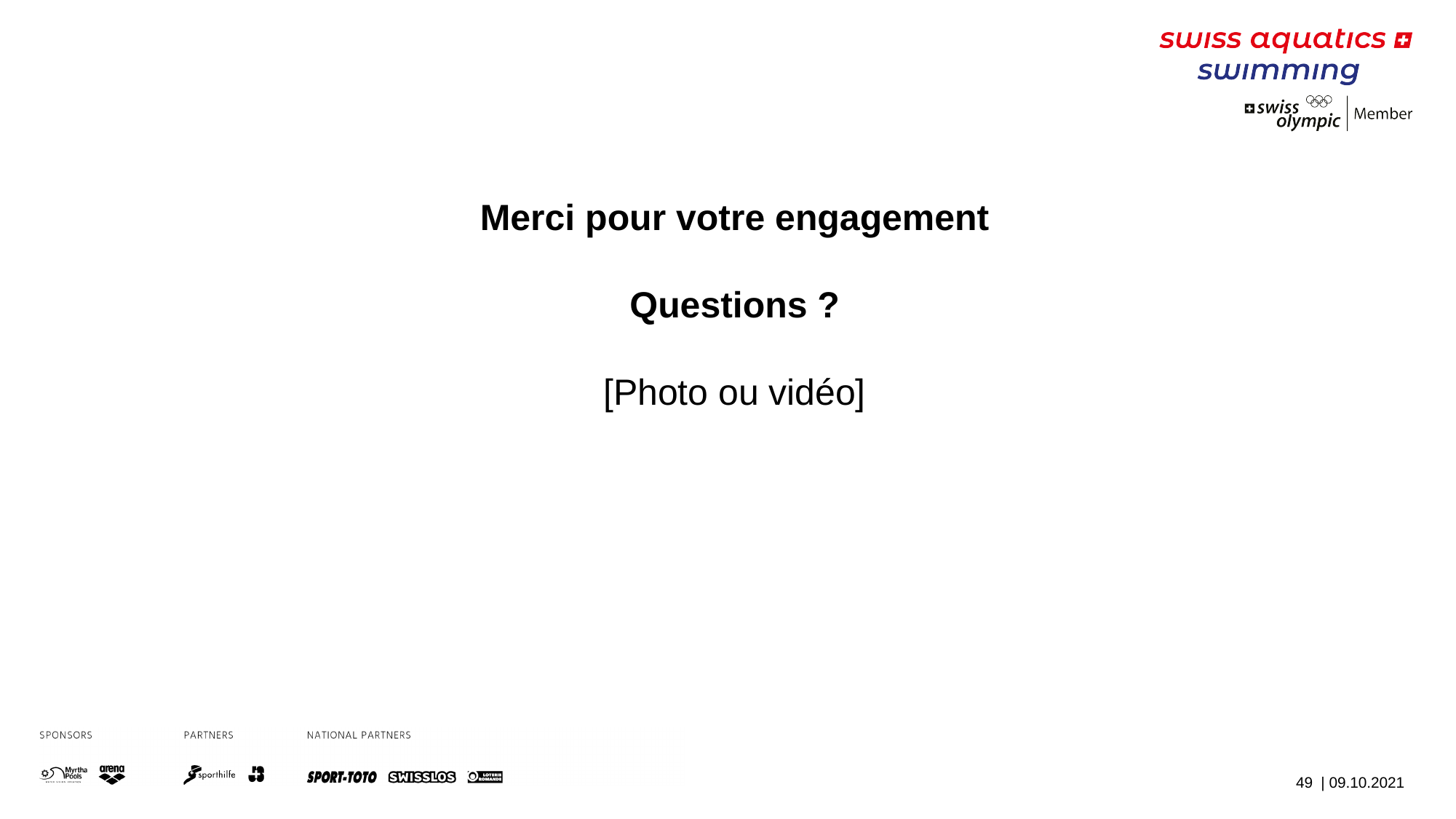

Merci pour votre engagement

Questions ?

[Photo ou vidéo]